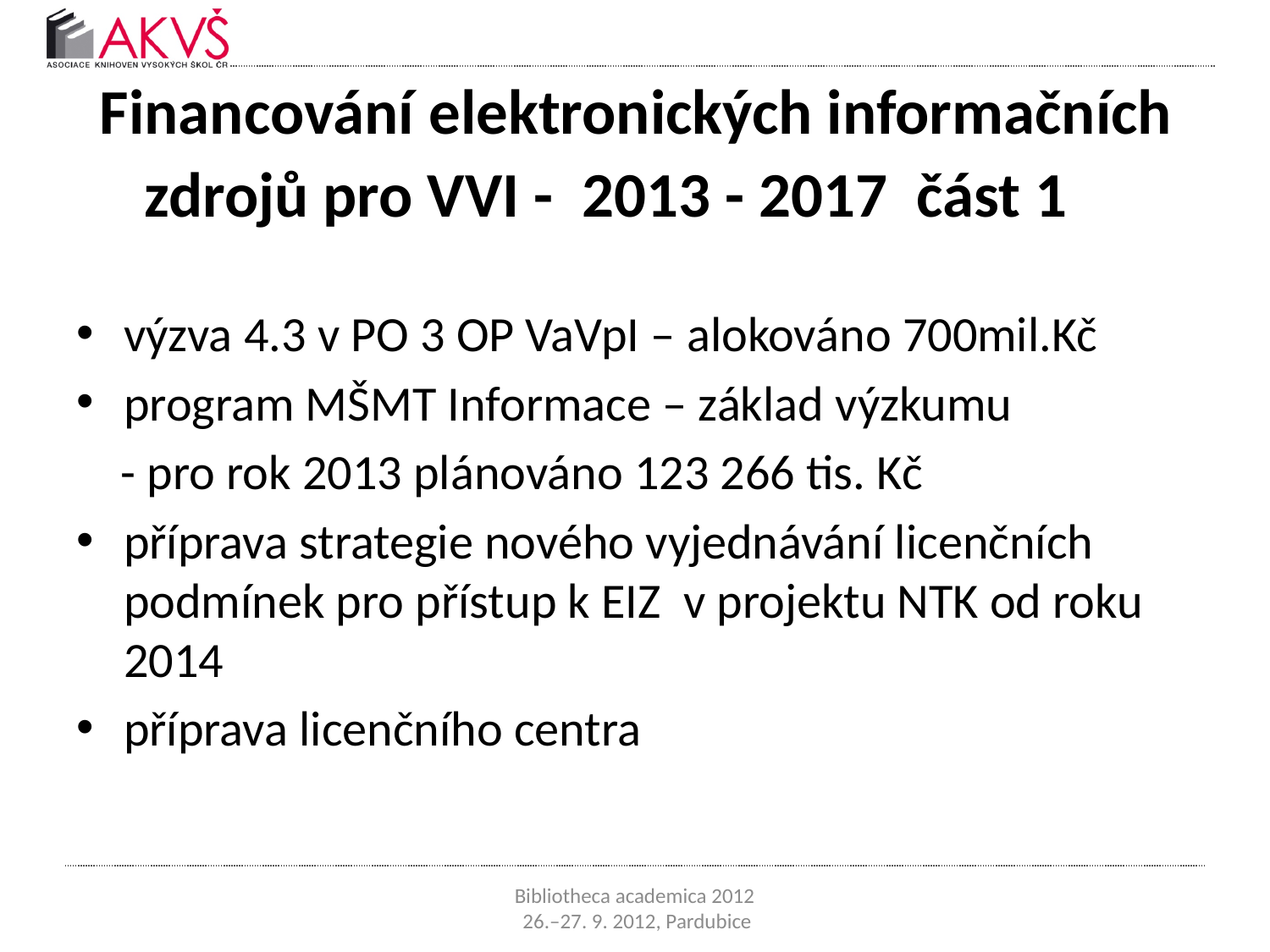

# Financování elektronických informačních zdrojů pro VVI -  2013 - 2017  část 1
výzva 4.3 v PO 3 OP VaVpI – alokováno 700mil.Kč
program MŠMT Informace – základ výzkumu
    - pro rok 2013 plánováno 123 266 tis. Kč
příprava strategie nového vyjednávání licenčních podmínek pro přístup k EIZ  v projektu NTK od roku 2014
příprava licenčního centra

Bibliotheca academica 2012
 26.–27. 9. 2012, Pardubice